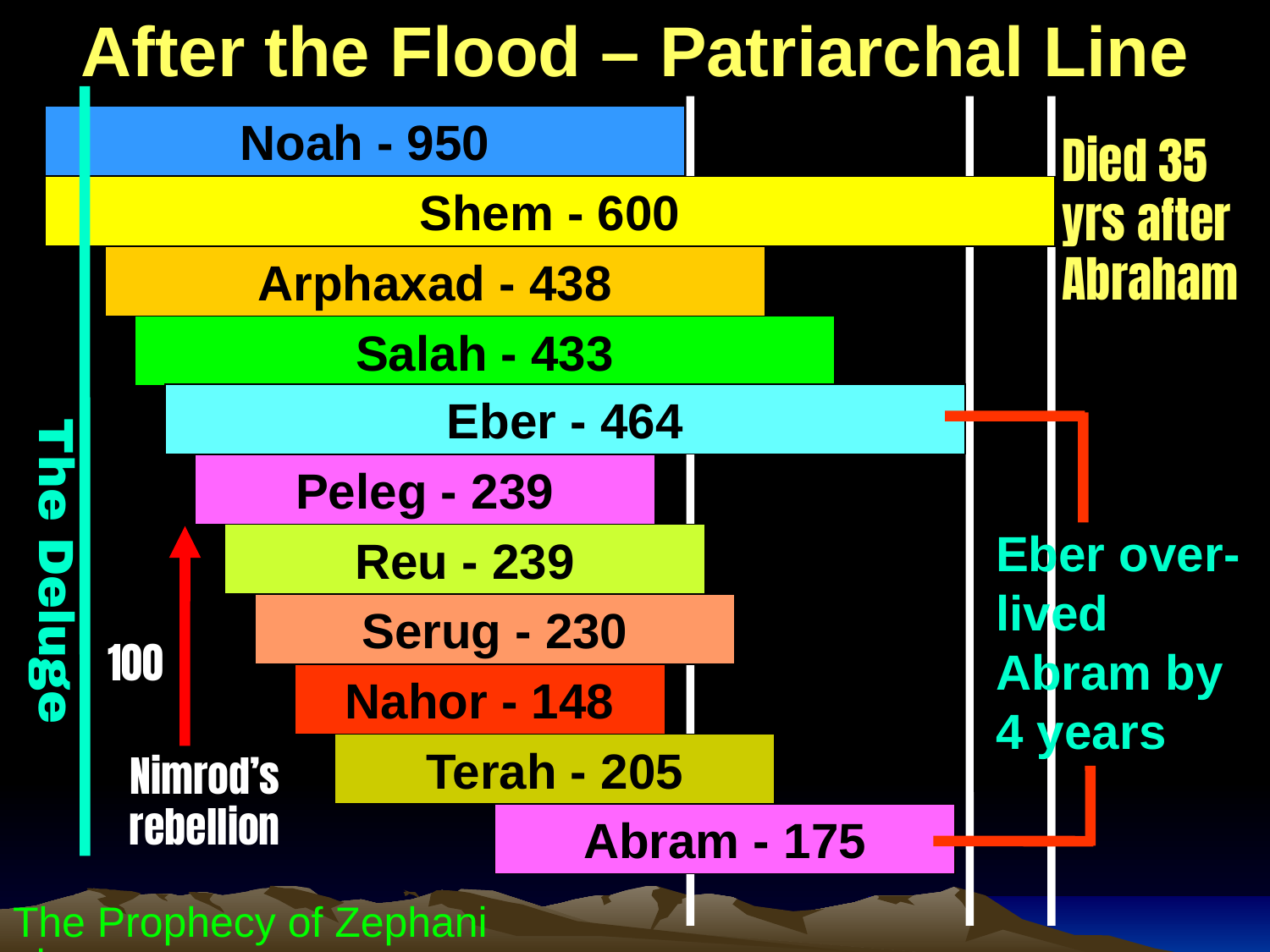

After the Flood – Patriarchal Line

Noah - 950
Died 35 yrs after Abraham
Shem - 600
Arphaxad - 438
Salah - 433
Eber - 464
The Deluge

Peleg - 239
Eber over-lived Abram by 4 years
Reu - 239

Serug - 230
100
Nahor - 148
Terah - 205
Nimrod’s rebellion
Abram - 175
The Prophecy of Zephaniah